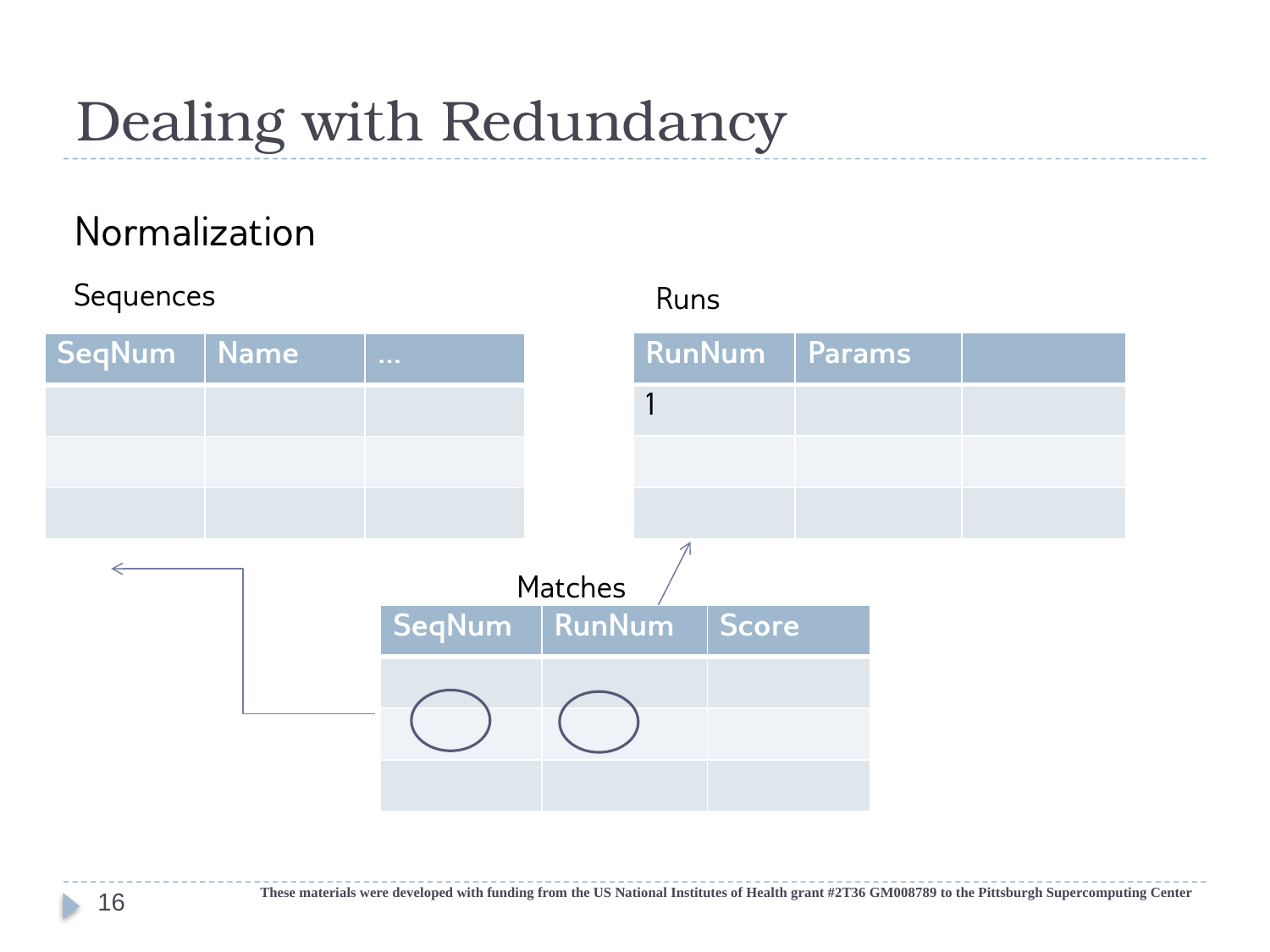

# Dealing with Redundancy
Normalization
Sequences
Runs
| RunNum | Params |  |
| --- | --- | --- |
| 1 |  |  |
|  |  |  |
|  |  |  |
| SeqNum | Name | … |
| --- | --- | --- |
|  |  |  |
|  |  |  |
|  |  |  |
Matches
| SeqNum | RunNum | Score |
| --- | --- | --- |
|  |  |  |
|  |  |  |
|  |  |  |

These materials were developed with funding from the US National Institutes of Health grant #2T36 GM008789 to the Pittsburgh Supercomputing Center
16